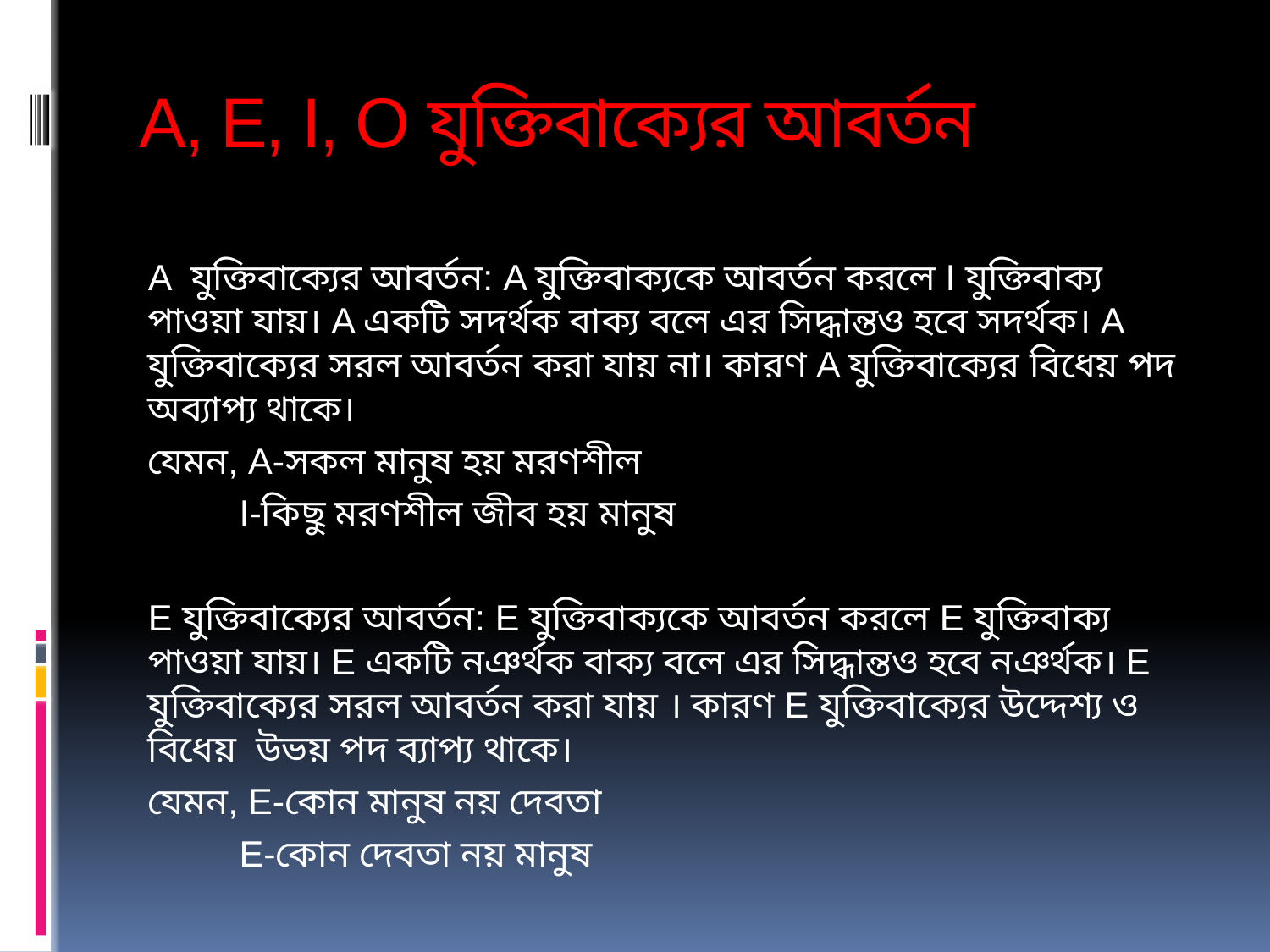

# A, E, I, O যুক্তিবাক্যের আবর্তন
A  যুক্তিবাক্যের আবর্তন: A যুক্তিবাক্যকে আবর্তন করলে I যুক্তিবাক্য পাওয়া যায়। A একটি সদর্থক বাক্য বলে এর সিদ্ধান্তও হবে সদর্থক। A যুক্তিবাক্যের সরল আবর্তন করা যায় না। কারণ A যুক্তিবাক্যের বিধেয় পদ অব্যাপ্য থাকে।
যেমন, A-সকল মানুষ হয় মরণশীল
         I-কিছু মরণশীল জীব হয় মানুষ

E যুক্তিবাক্যের আবর্তন: E যুক্তিবাক্যকে আবর্তন করলে E যুক্তিবাক্য পাওয়া যায়। E একটি নঞর্থক বাক্য বলে এর সিদ্ধান্তও হবে নঞর্থক। E যুক্তিবাক্যের সরল আবর্তন করা যায় । কারণ E যুক্তিবাক্যের উদ্দেশ্য ও বিধেয়  উভয় পদ ব্যাপ্য থাকে।
যেমন, E-কোন মানুষ নয় দেবতা
         E-কোন দেবতা নয় মানুষ